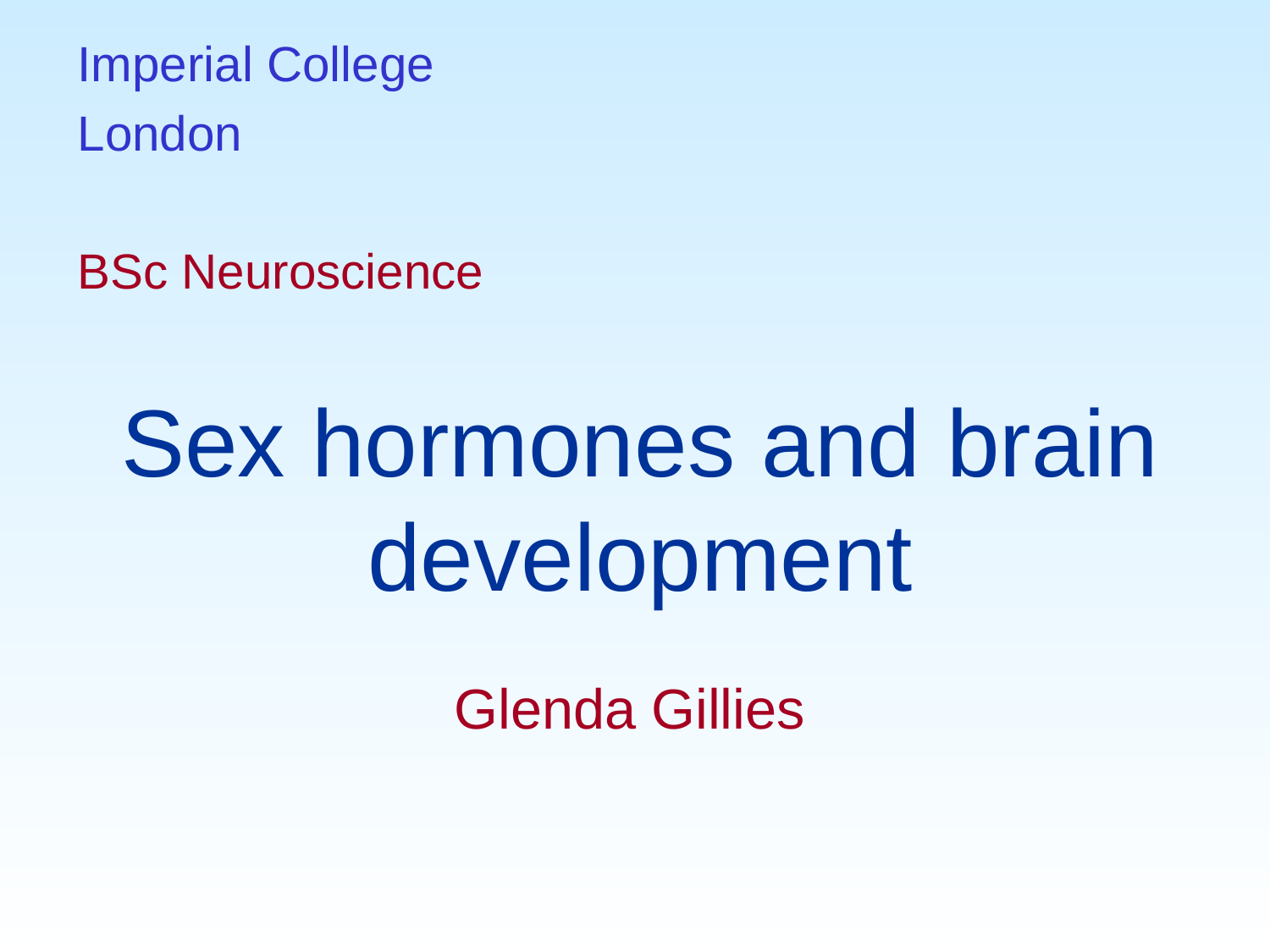

Imperial College
London

BSc Neuroscience
# Sex hormones and brain development
Glenda Gillies